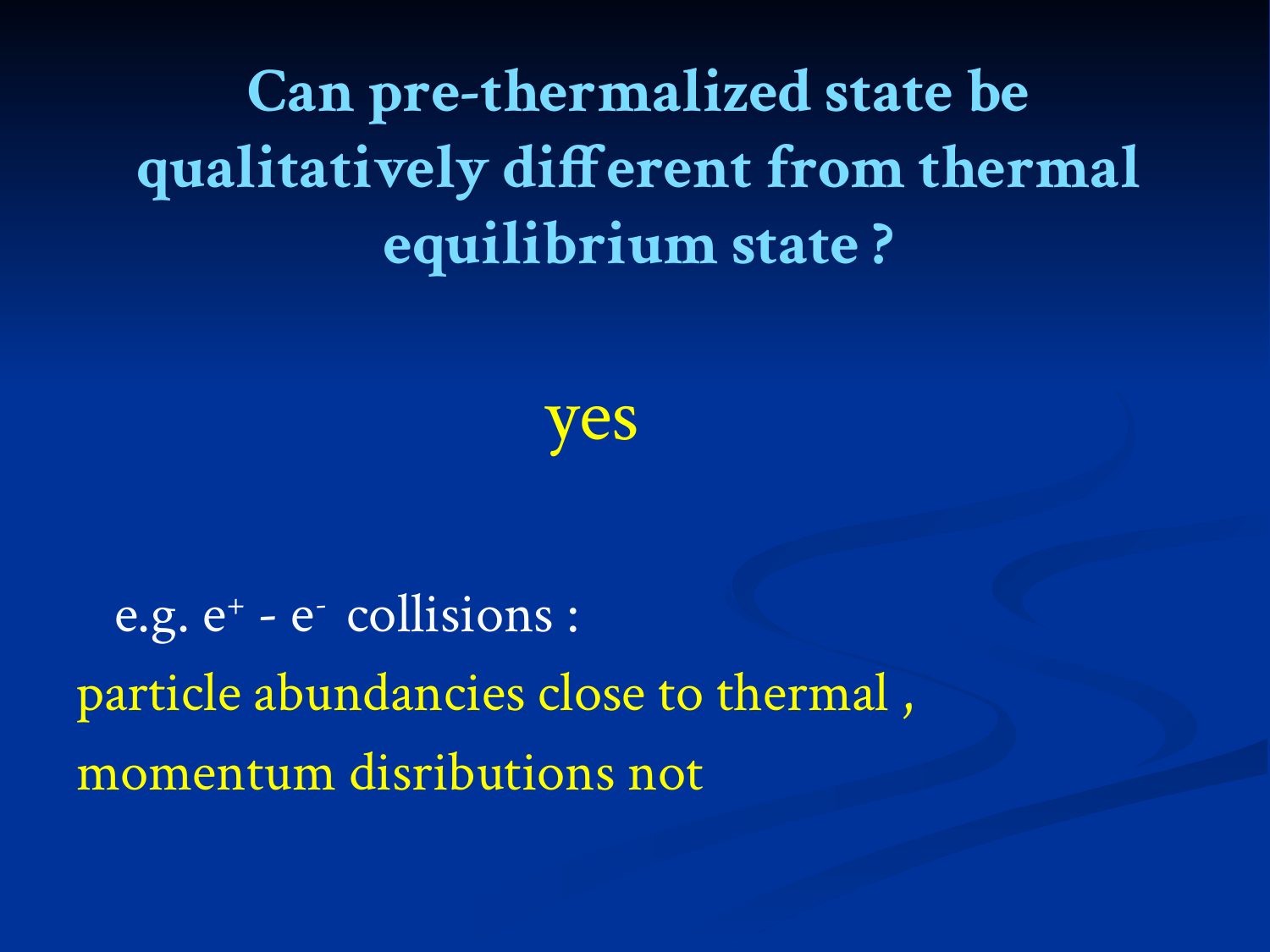

# Can pre-thermalized state be qualitatively different from thermal equilibrium state ?
                           yes

   e.g. e+ - e-  collisions :
particle abundancies close to thermal ,
momentum disributions not